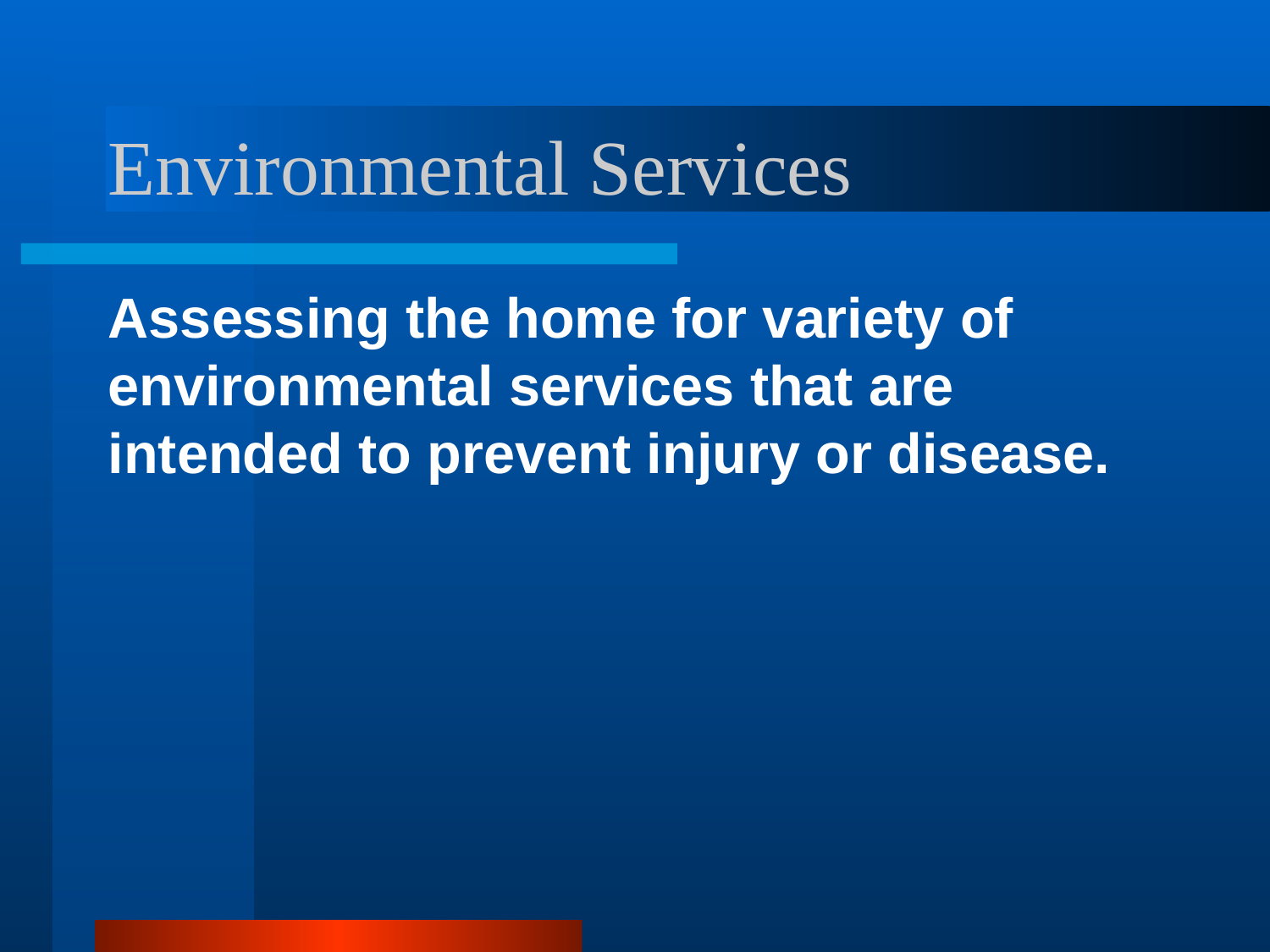

# Environmental Services
Assessing the home for variety of environmental services that are intended to prevent injury or disease.